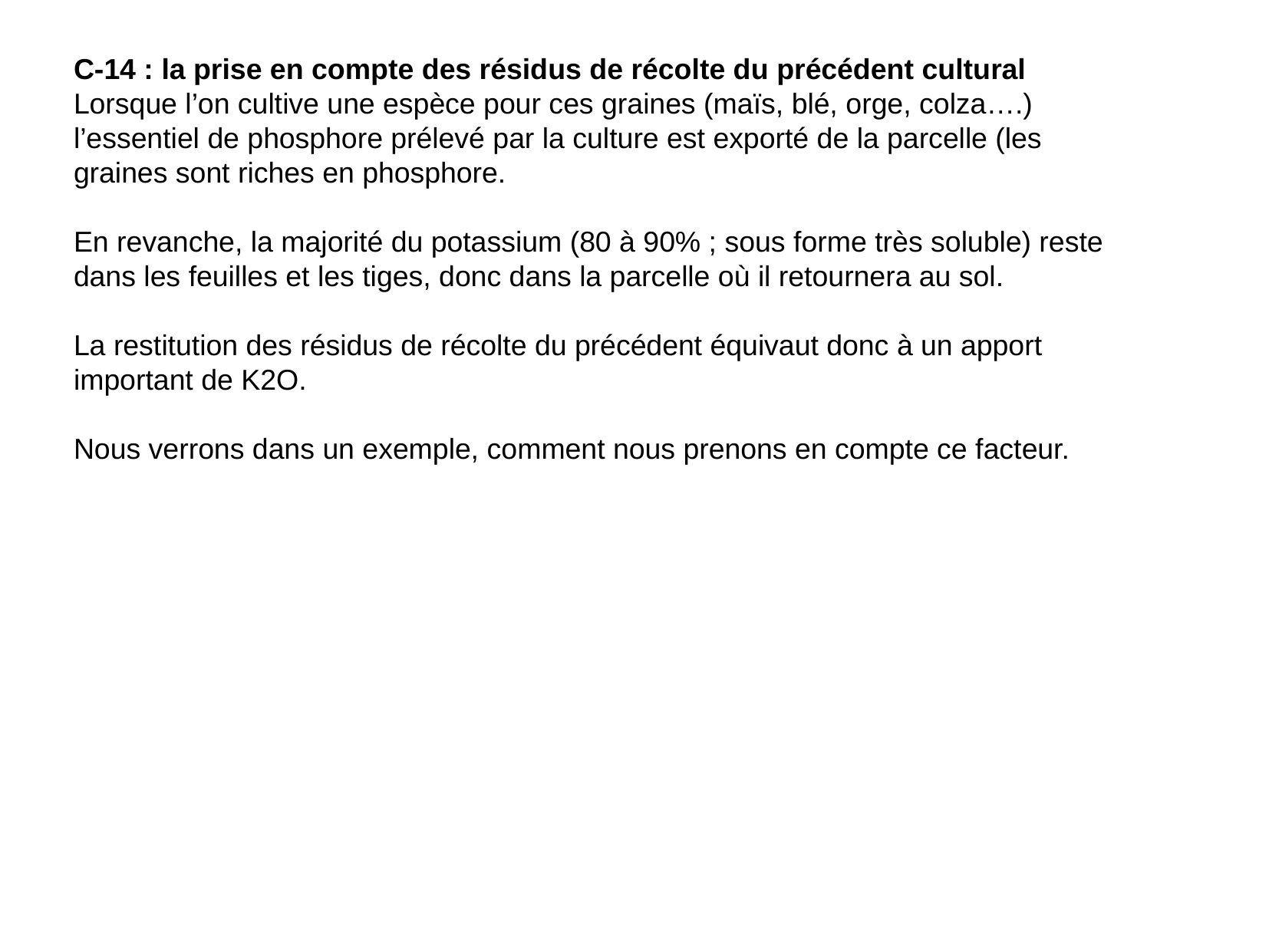

C-14 : la prise en compte des résidus de récolte du précédent cultural
Lorsque l’on cultive une espèce pour ces graines (maïs, blé, orge, colza….) l’essentiel de phosphore prélevé par la culture est exporté de la parcelle (les graines sont riches en phosphore.

En revanche, la majorité du potassium (80 à 90% ; sous forme très soluble) reste dans les feuilles et les tiges, donc dans la parcelle où il retournera au sol.

La restitution des résidus de récolte du précédent équivaut donc à un apport important de K2O.

Nous verrons dans un exemple, comment nous prenons en compte ce facteur.